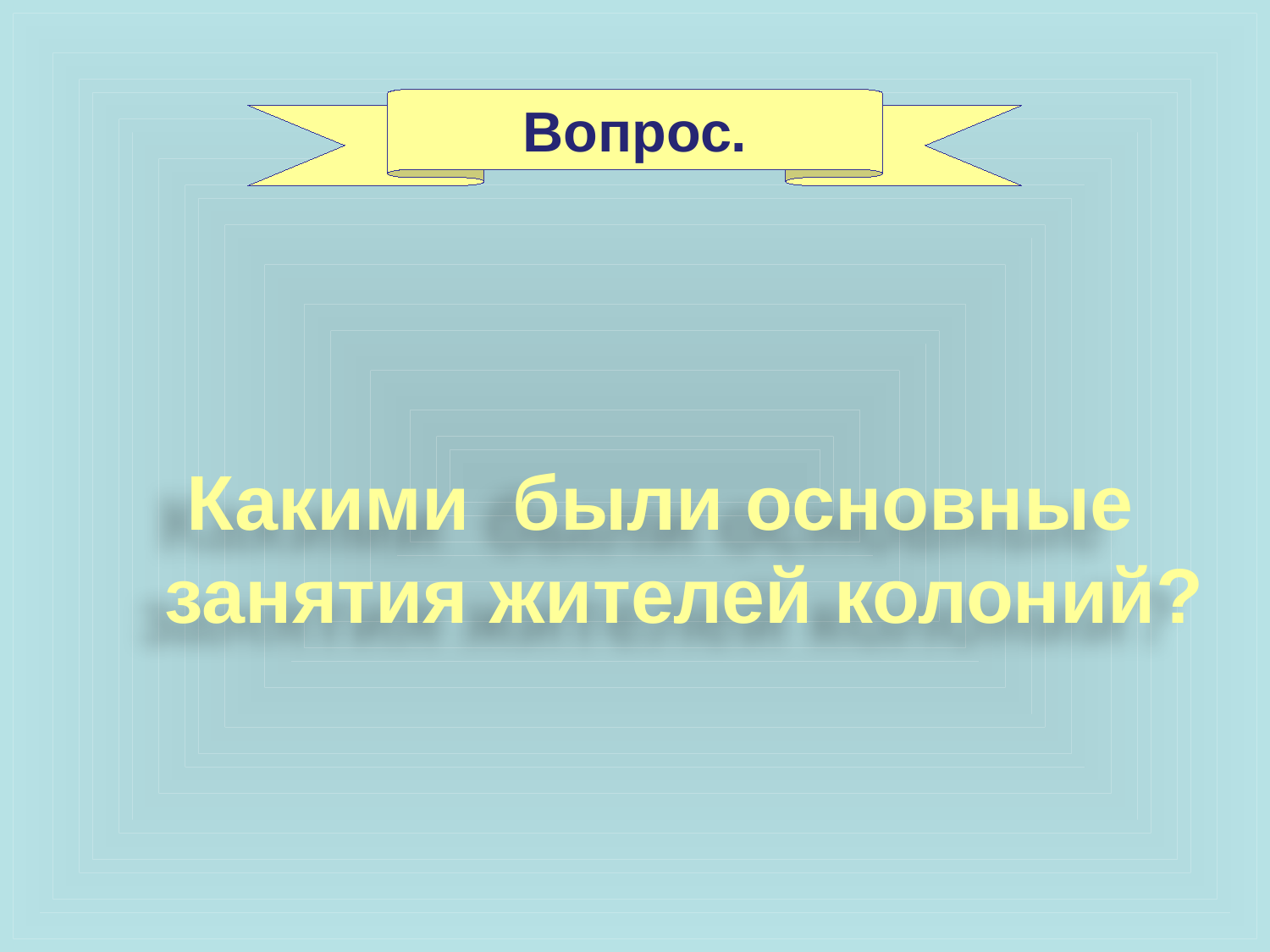

Вопрос.
Какими  были основные занятия жителей колоний?